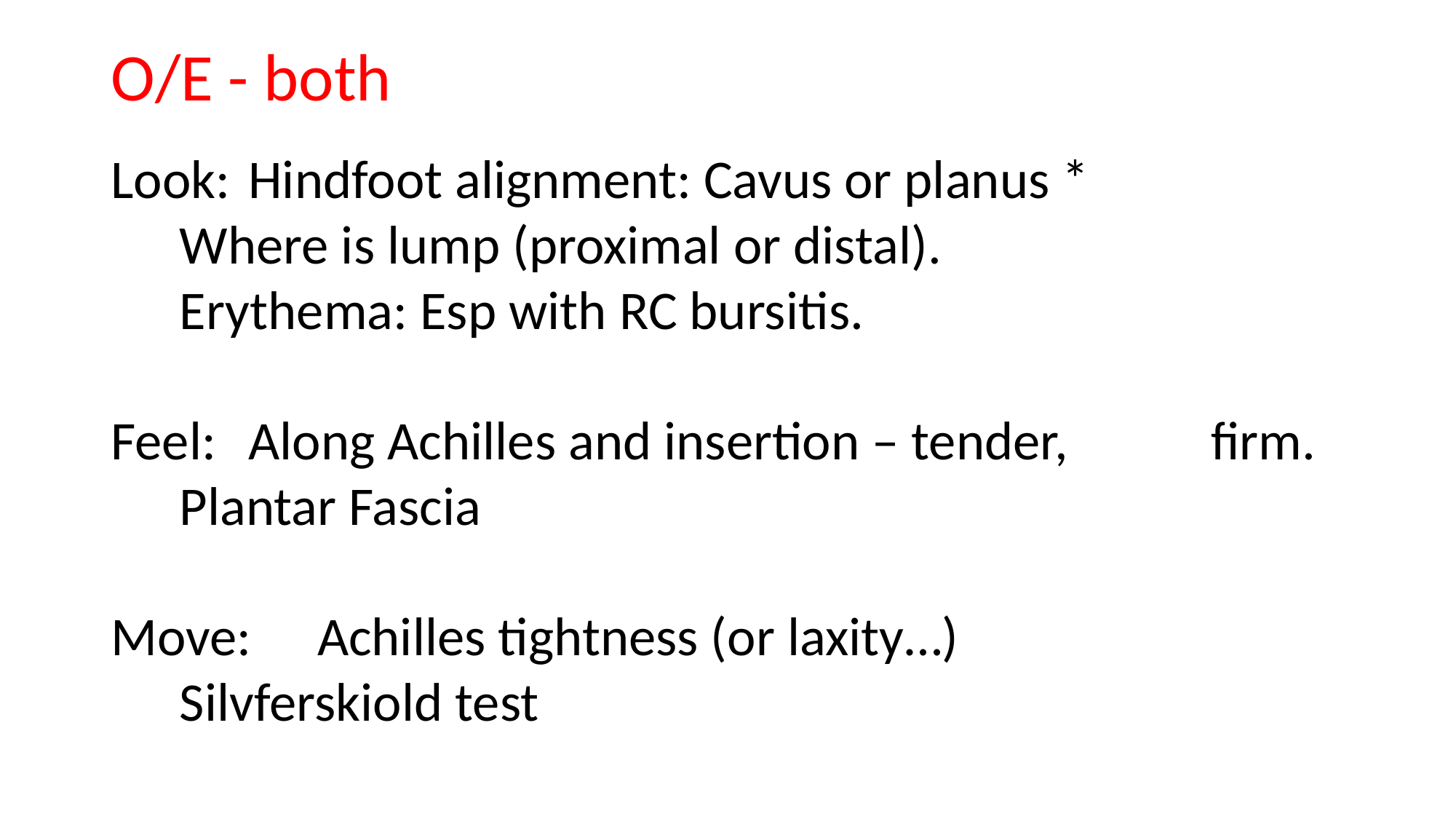

# O/E - both
Look:	Hindfoot alignment: Cavus or planus *
		Where is lump (proximal or distal).
		Erythema: Esp with RC bursitis.

Feel:	Along Achilles and insertion – tender, 			firm.
		Plantar Fascia

Move: 	Achilles tightness (or laxity…)
		Silvferskiold test